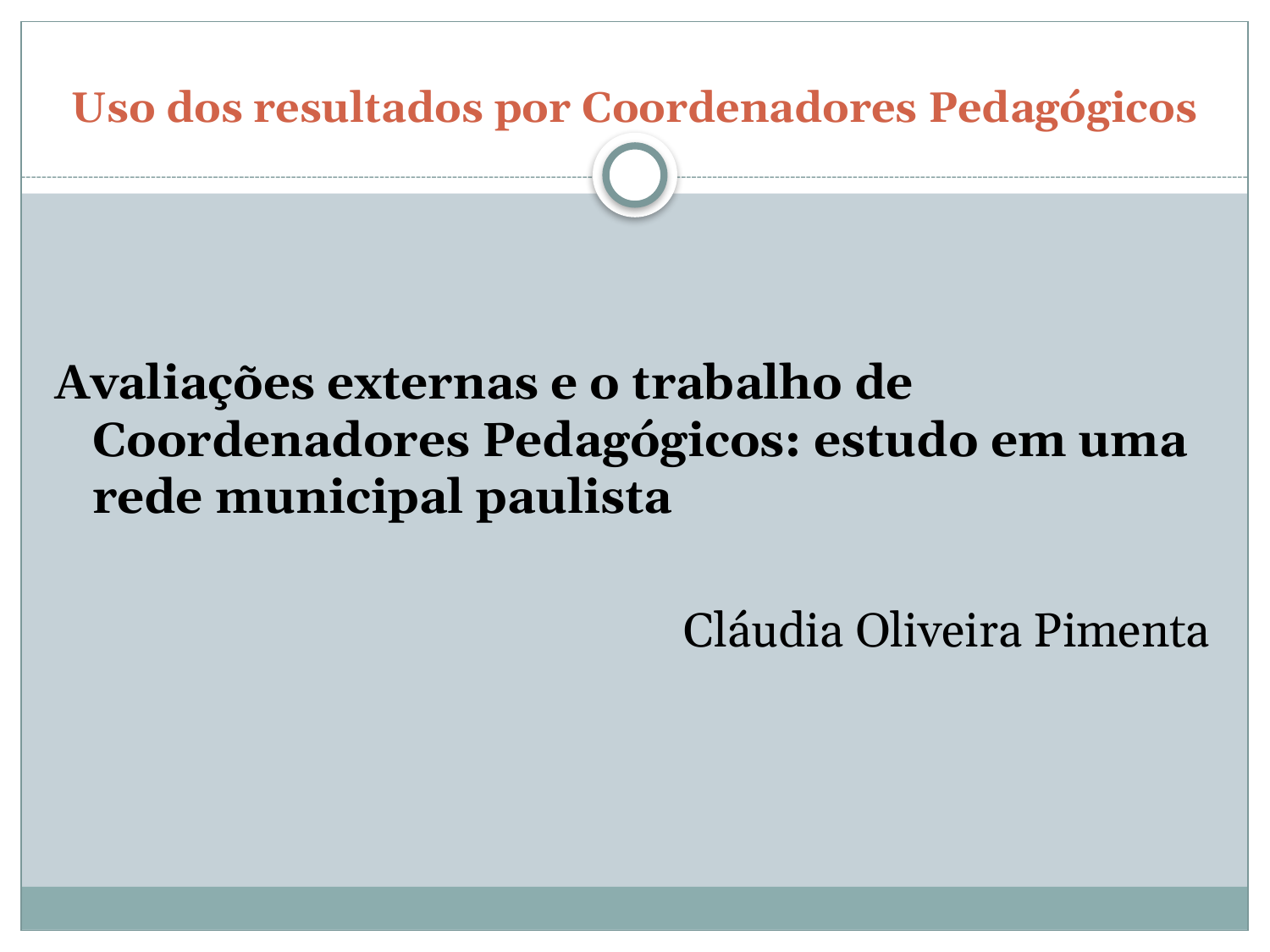

# Uso dos resultados por Coordenadores Pedagógicos

Avaliações externas e o trabalho de Coordenadores Pedagógicos: estudo em uma rede municipal paulista

Cláudia Oliveira Pimenta